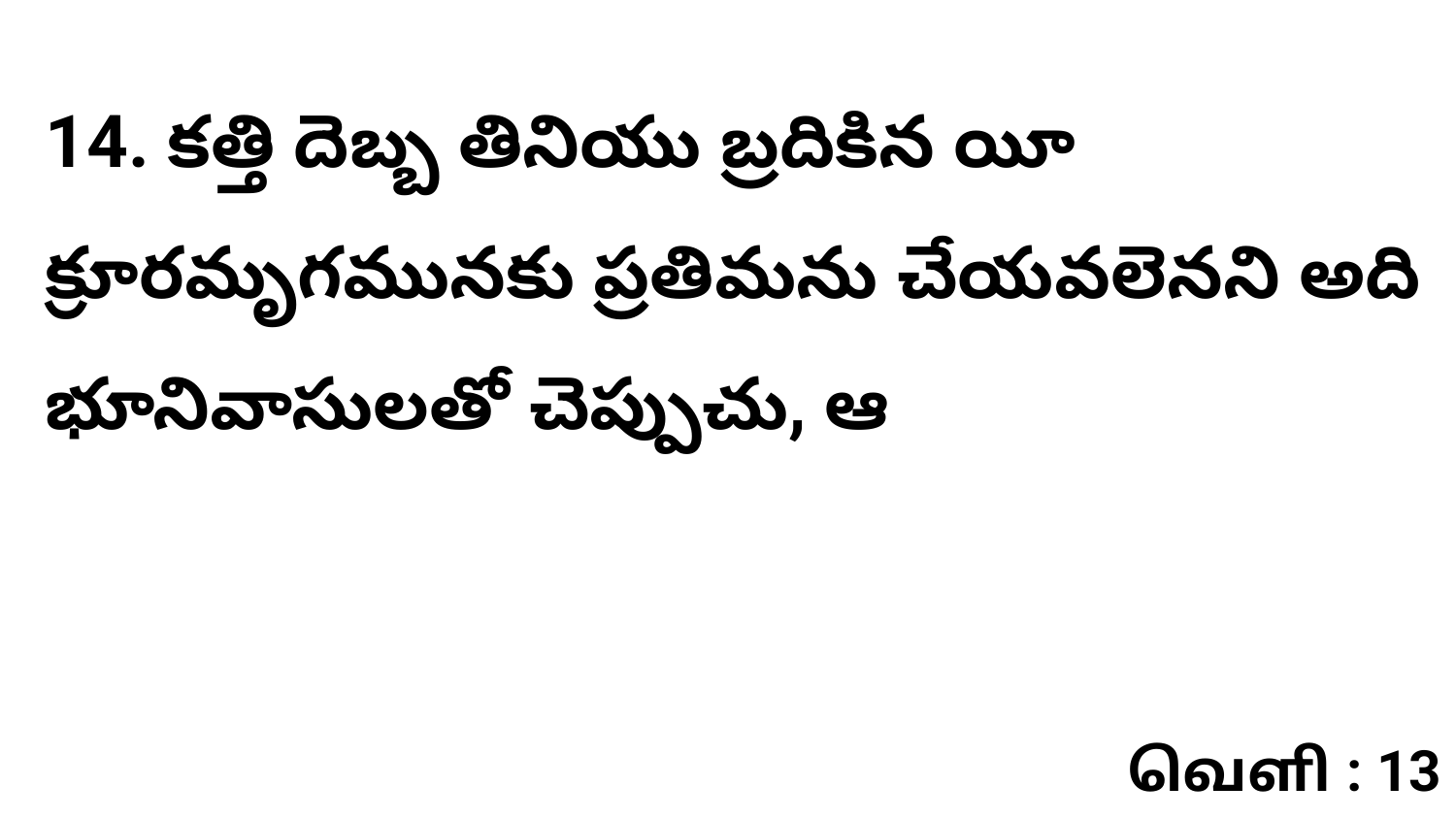

14. కత్తి దెబ్బ తినియు బ్రదికిన యీ క్రూరమృగమునకు ప్రతిమను చేయవలెనని అది భూనివాసులతో చెప్పుచు, ఆ
வெளி : 13